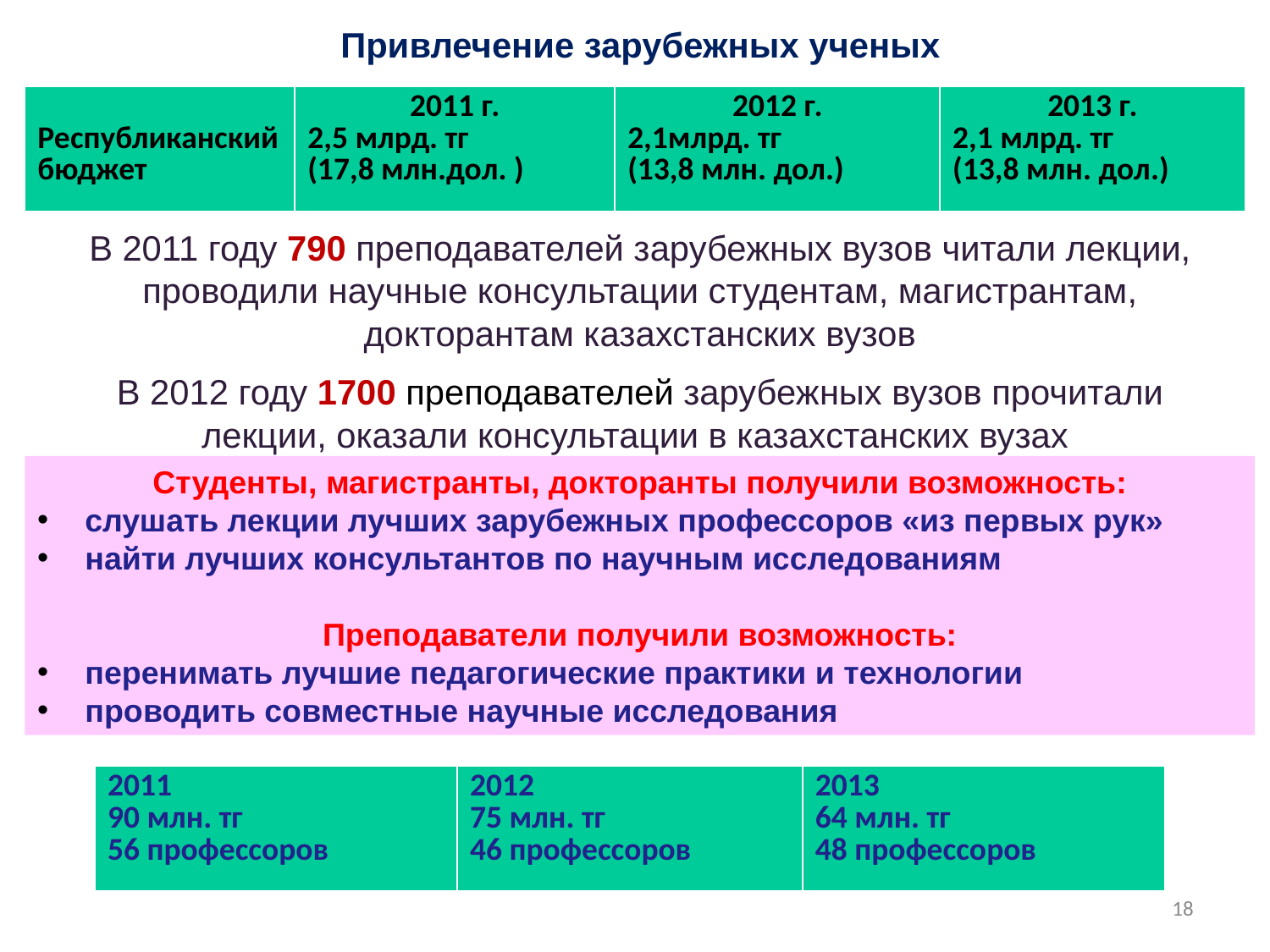

Привлечение зарубежных ученых

В 2011 году 790 преподавателей зарубежных вузов читали лекции, проводили научные консультации студентам, магистрантам, докторантам казахстанских вузов

В 2012 году 1700 преподавателей зарубежных вузов прочитали лекции, оказали консультации в казахстанских вузах
| Республиканский бюджет | 2011 г. 2,5 млрд. тг (17,8 млн.дол. ) | 2012 г. 2,1млрд. тг (13,8 млн. дол.) | 2013 г. 2,1 млрд. тг (13,8 млн. дол.) |
| --- | --- | --- | --- |
Студенты, магистранты, докторанты получили возможность:
слушать лекции лучших зарубежных профессоров «из первых рук»
найти лучших консультантов по научным исследованиям

Преподаватели получили возможность:
перенимать лучшие педагогические практики и технологии
проводить совместные научные исследования

| 2011 90 млн. тг 56 профессоров | 2012 75 млн. тг 46 профессоров | 2013 64 млн. тг 48 профессоров |
| --- | --- | --- |
18